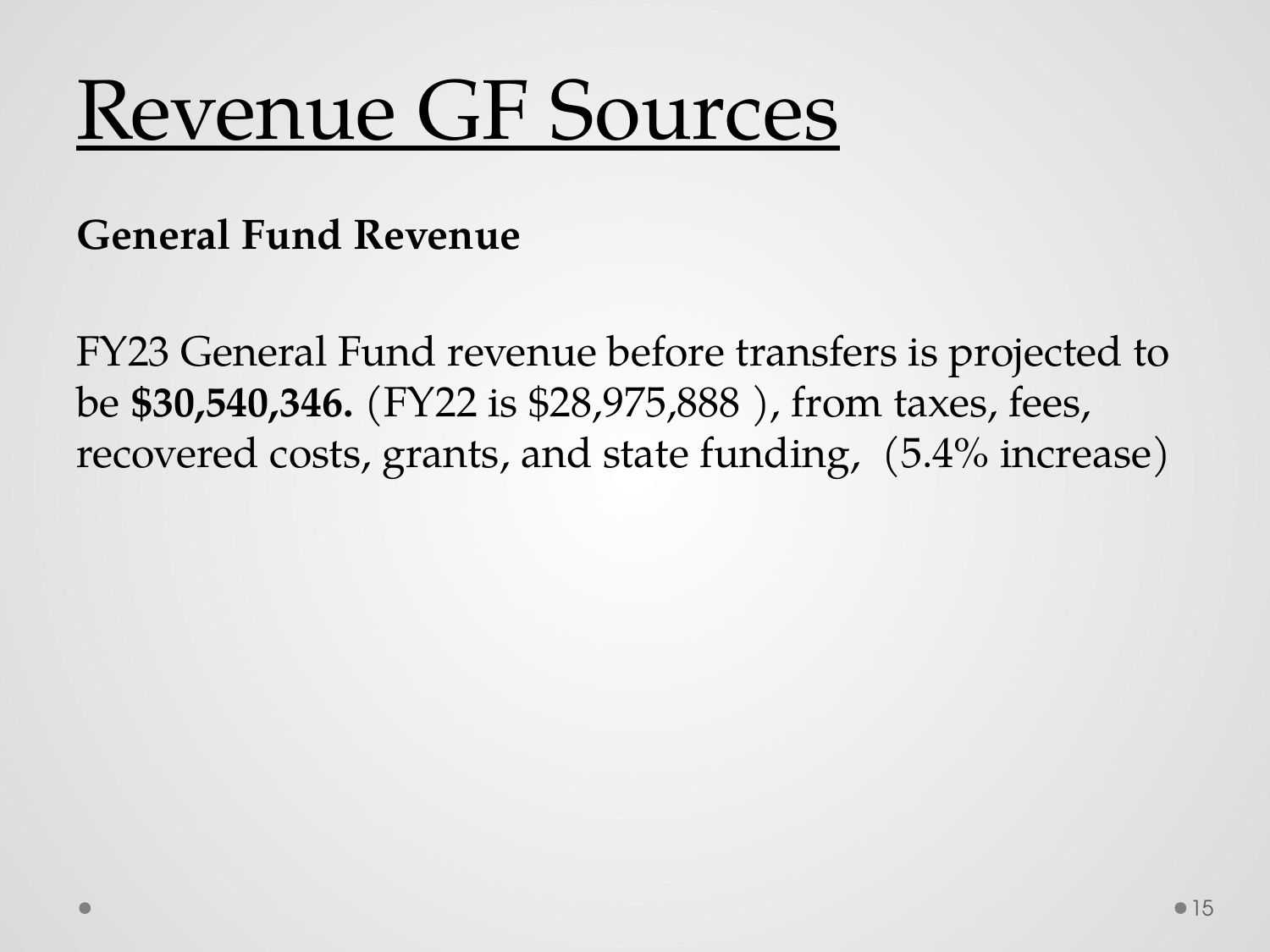

# Revenue GF Sources General Fund Revenue

FY23 General Fund revenue before transfers is projected to be $30,540,346. (FY22 is $28,975,888 ), from taxes, fees, recovered costs, grants, and state funding,  (5.4% increase)

15